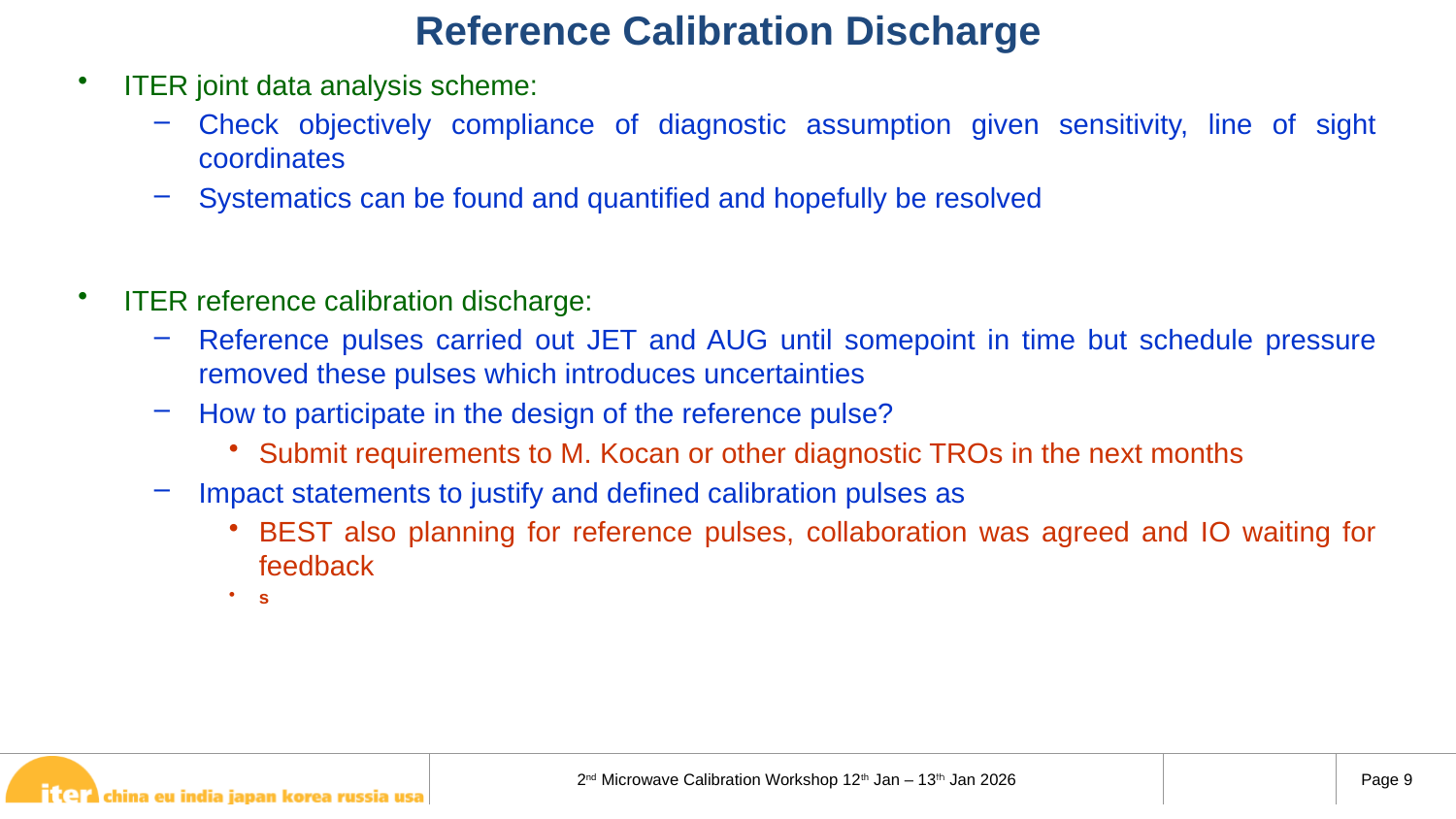

# Reference Calibration Discharge
ITER joint data analysis scheme:
Check objectively compliance of diagnostic assumption given sensitivity, line of sight coordinates
Systematics can be found and quantified and hopefully be resolved

ITER reference calibration discharge:
Reference pulses carried out JET and AUG until somepoint in time but schedule pressure removed these pulses which introduces uncertainties
How to participate in the design of the reference pulse?
Submit requirements to M. Kocan or other diagnostic TROs in the next months
Impact statements to justify and defined calibration pulses as
BEST also planning for reference pulses, collaboration was agreed and IO waiting for feedback
s